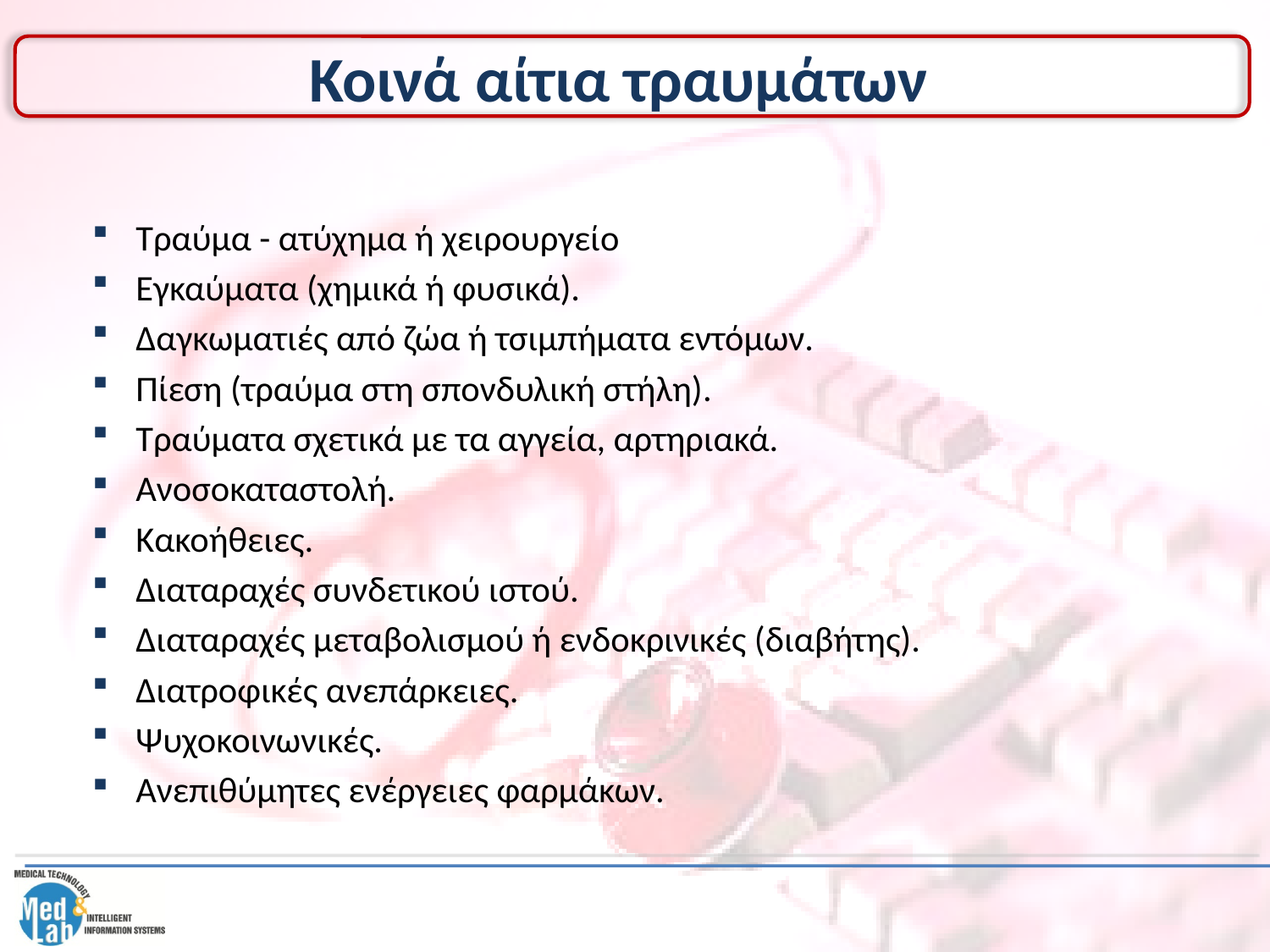

# Κοινά αίτια τραυμάτων

Τραύμα - ατύχημα ή χειρουργείο
Εγκαύματα (χημικά ή φυσικά).
Δαγκωματιές από ζώα ή τσιμπήματα εντόμων.
Πίεση (τραύμα στη σπονδυλική στήλη).
Τραύματα σχετικά με τα αγγεία, αρτηριακά.
Ανοσοκαταστολή.
Κακοήθειες.
Διαταραχές συνδετικού ιστού.
Διαταραχές μεταβολισμού ή ενδοκρινικές (διαβήτης).
Διατροφικές ανεπάρκειες.
Ψυχοκοινωνικές.
Ανεπιθύμητες ενέργειες φαρμάκων.